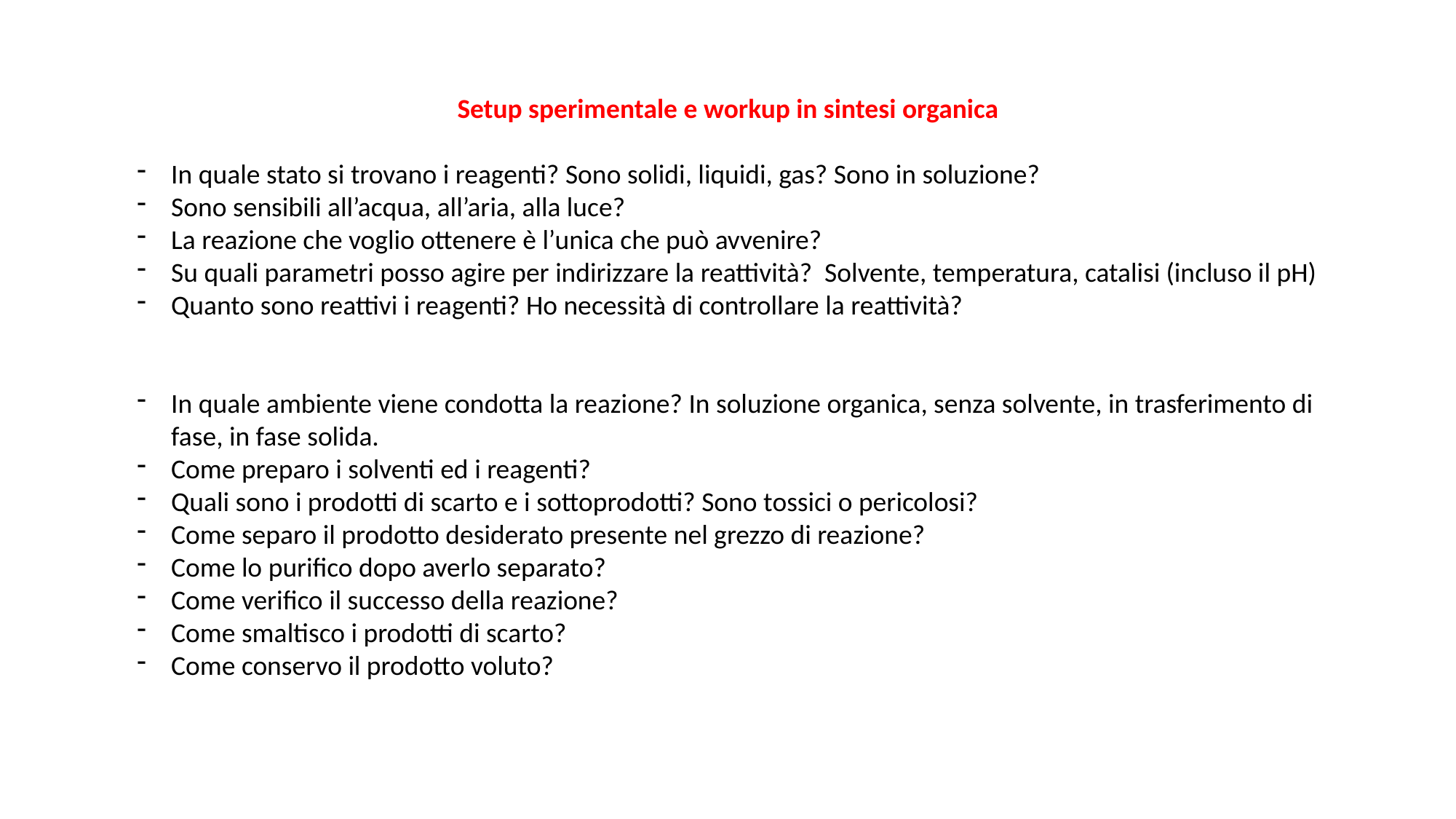

Setup sperimentale e workup in sintesi organica

In quale stato si trovano i reagenti? Sono solidi, liquidi, gas? Sono in soluzione?
Sono sensibili all’acqua, all’aria, alla luce?
La reazione che voglio ottenere è l’unica che può avvenire?
Su quali parametri posso agire per indirizzare la reattività?  Solvente, temperatura, catalisi (incluso il pH)
Quanto sono reattivi i reagenti? Ho necessità di controllare la reattività?

In quale ambiente viene condotta la reazione? In soluzione organica, senza solvente, in trasferimento di fase, in fase solida.
Come preparo i solventi ed i reagenti?
Quali sono i prodotti di scarto e i sottoprodotti? Sono tossici o pericolosi?
Come separo il prodotto desiderato presente nel grezzo di reazione?
Come lo purifico dopo averlo separato?
Come verifico il successo della reazione?
Come smaltisco i prodotti di scarto?
Come conservo il prodotto voluto?